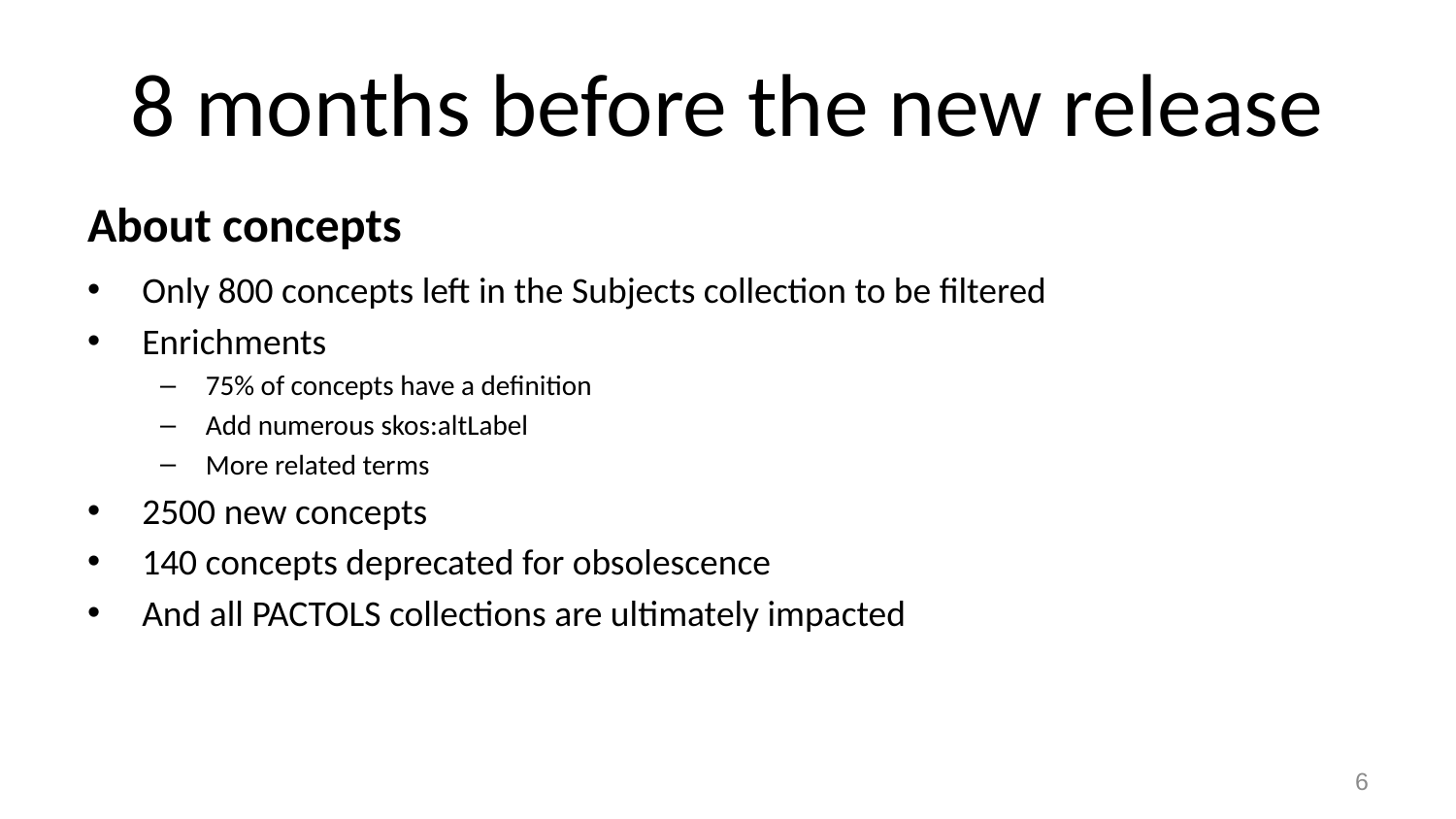

# 8 months before the new release
About concepts
Only 800 concepts left in the Subjects collection to be filtered
Enrichments
75% of concepts have a definition
Add numerous skos:altLabel
More related terms
2500 new concepts
140 concepts deprecated for obsolescence
And all PACTOLS collections are ultimately impacted
6